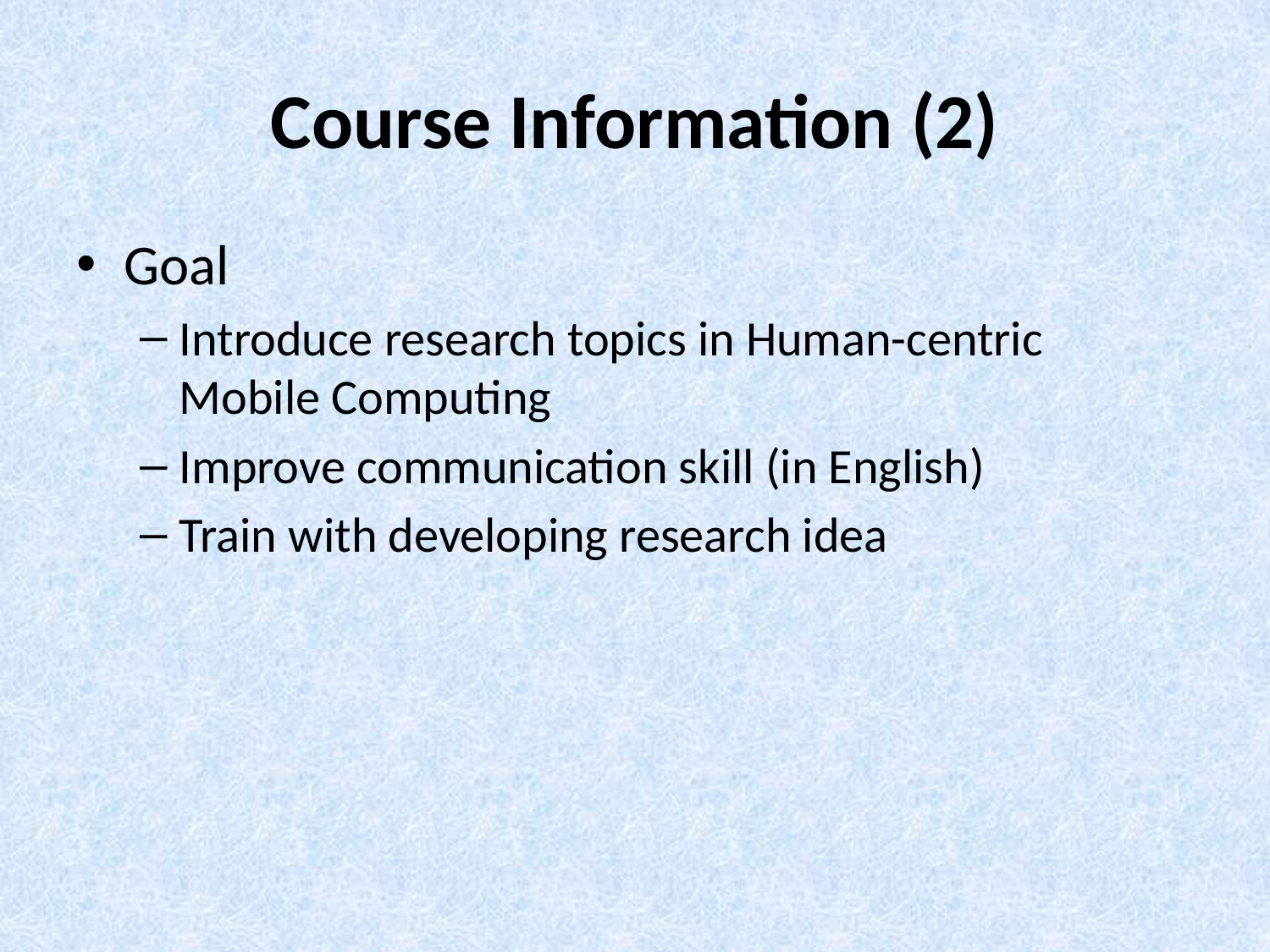

# Course Information (2)
Goal
Introduce research topics in Human-centric Mobile Computing
Improve communication skill (in English)
Train with developing research idea